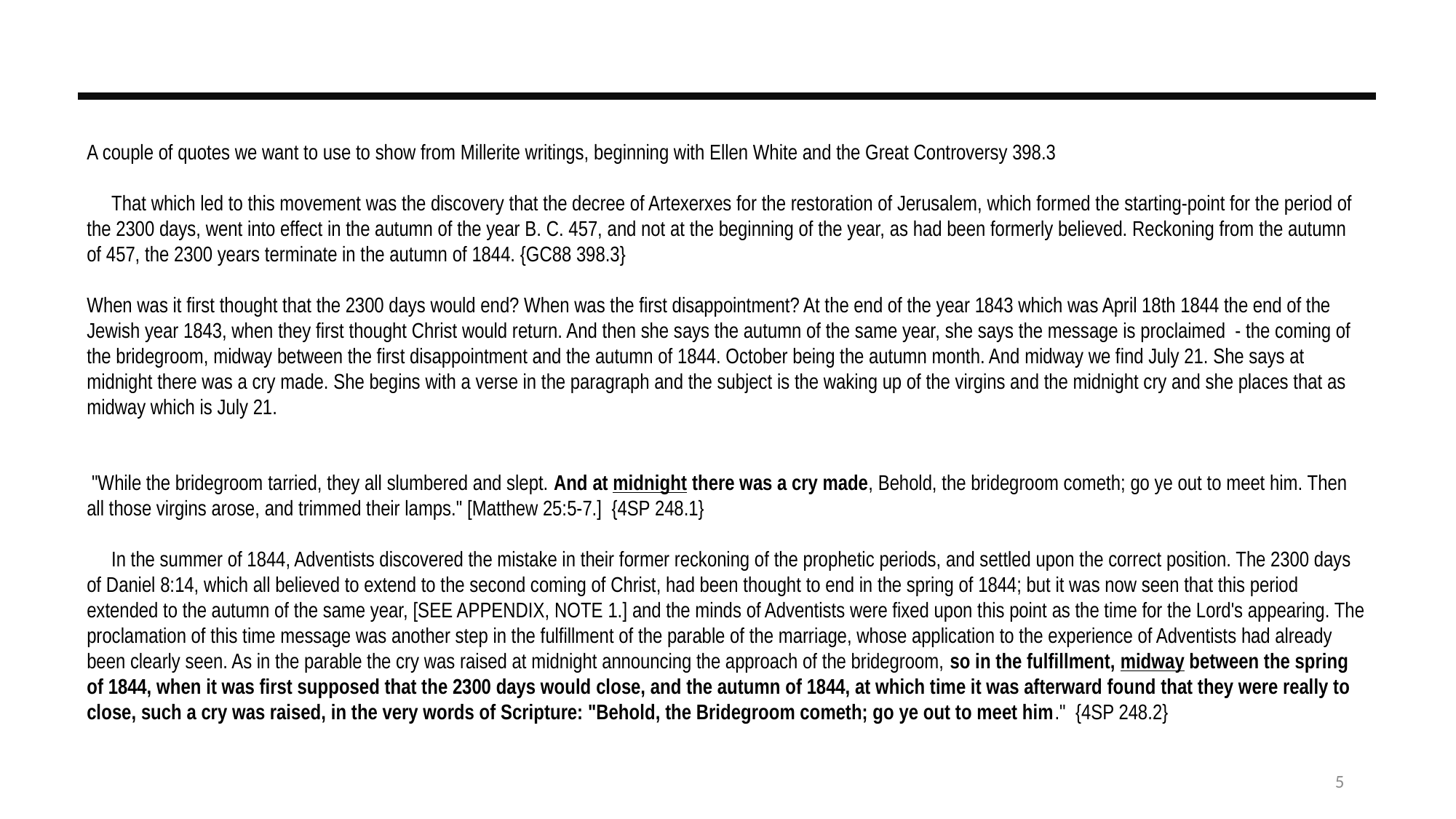

A couple of quotes we want to use to show from Millerite writings, beginning with Ellen White and the Great Controversy 398.3

     That which led to this movement was the discovery that the decree of Artexerxes for the restoration of Jerusalem, which formed the starting-point for the period of the 2300 days, went into effect in the autumn of the year B. C. 457, and not at the beginning of the year, as had been formerly believed. Reckoning from the autumn of 457, the 2300 years terminate in the autumn of 1844. {GC88 398.3}
When was it first thought that the 2300 days would end? When was the first disappointment? At the end of the year 1843 which was April 18th 1844 the end of the Jewish year 1843, when they first thought Christ would return. And then she says the autumn of the same year, she says the message is proclaimed  - the coming of the bridegroom, midway between the first disappointment and the autumn of 1844. October being the autumn month. And midway we find July 21. She says at midnight there was a cry made. She begins with a verse in the paragraph and the subject is the waking up of the virgins and the midnight cry and she places that as midway which is July 21.

 "While the bridegroom tarried, they all slumbered and slept. And at midnight there was a cry made, Behold, the bridegroom cometh; go ye out to meet him. Then all those virgins arose, and trimmed their lamps." [Matthew 25:5-7.]  {4SP 248.1}

     In the summer of 1844, Adventists discovered the mistake in their former reckoning of the prophetic periods, and settled upon the correct position. The 2300 days of Daniel 8:14, which all believed to extend to the second coming of Christ, had been thought to end in the spring of 1844; but it was now seen that this period extended to the autumn of the same year, [SEE APPENDIX, NOTE 1.] and the minds of Adventists were fixed upon this point as the time for the Lord's appearing. The proclamation of this time message was another step in the fulfillment of the parable of the marriage, whose application to the experience of Adventists had already been clearly seen. As in the parable the cry was raised at midnight announcing the approach of the bridegroom, so in the fulfillment, midway between the spring of 1844, when it was first supposed that the 2300 days would close, and the autumn of 1844, at which time it was afterward found that they were really to close, such a cry was raised, in the very words of Scripture: "Behold, the Bridegroom cometh; go ye out to meet him."  {4SP 248.2}
5